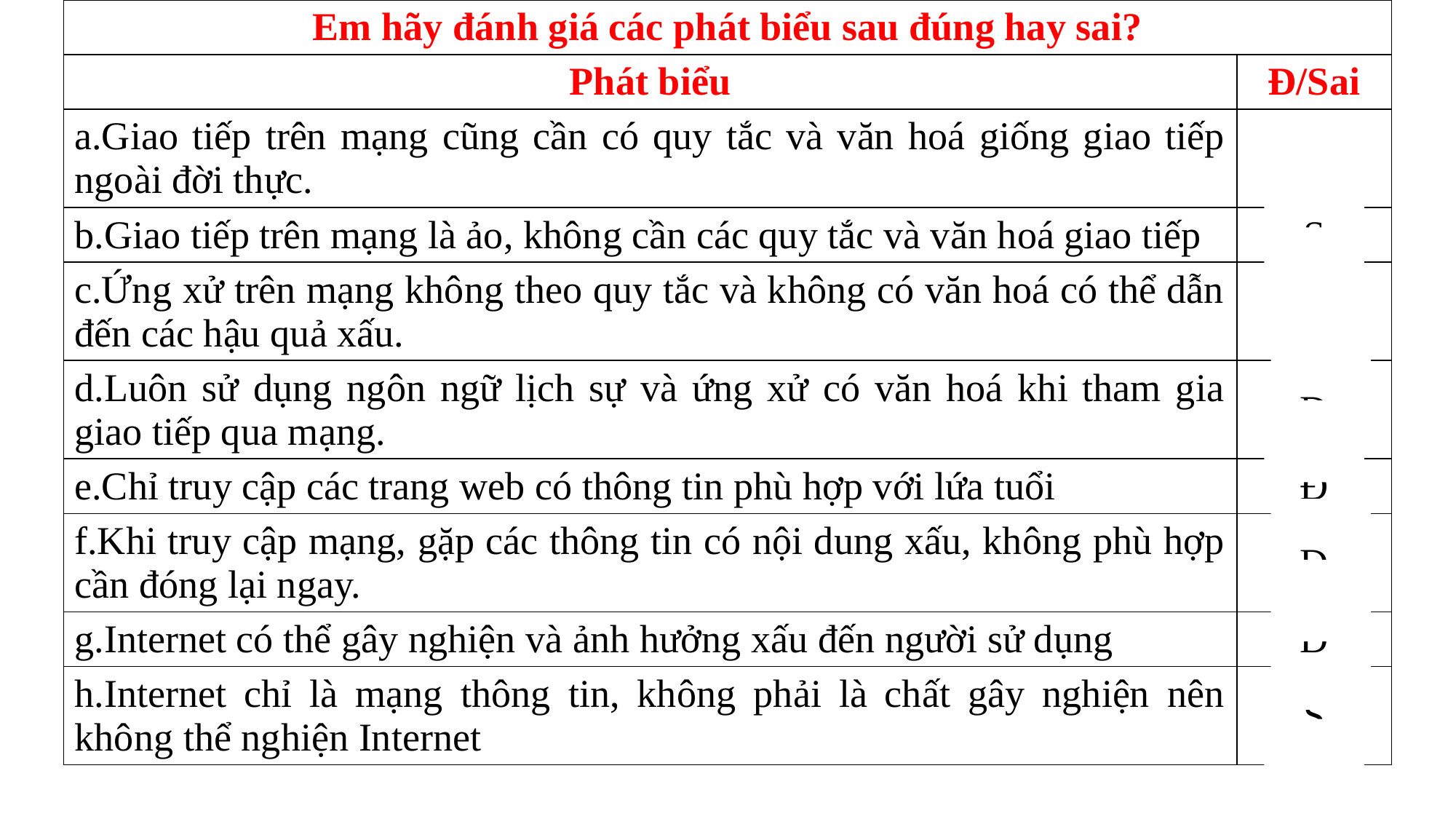

| Em hãy đánh giá các phát biểu sau đúng hay sai? |  |
| --- | --- |
| Phát biểu | Đ/Sai |
| a.Giao tiếp trên mạng cũng cần có quy tắc và văn hoá giống giao tiếp ngoài đời thực. | Đ |
| b.Giao tiếp trên mạng là ảo, không cần các quy tắc và văn hoá giao tiếp | S |
| c.Ứng xử trên mạng không theo quy tắc và không có văn hoá có thể dẫn đến các hậu quả xấu. | Đ |
| d.Luôn sử dụng ngôn ngữ lịch sự và ứng xử có văn hoá khi tham gia giao tiếp qua mạng. | Đ |
| e.Chỉ truy cập các trang web có thông tin phù hợp với lứa tuổi | Đ |
| f.Khi truy cập mạng, gặp các thông tin có nội dung xấu, không phù hợp cần đóng lại ngay. | Đ |
| g.Internet có thể gây nghiện và ảnh hưởng xấu đến người sử dụng | Đ |
| h.Internet chỉ là mạng thông tin, không phải là chất gây nghiện nên không thể nghiện Internet | S |